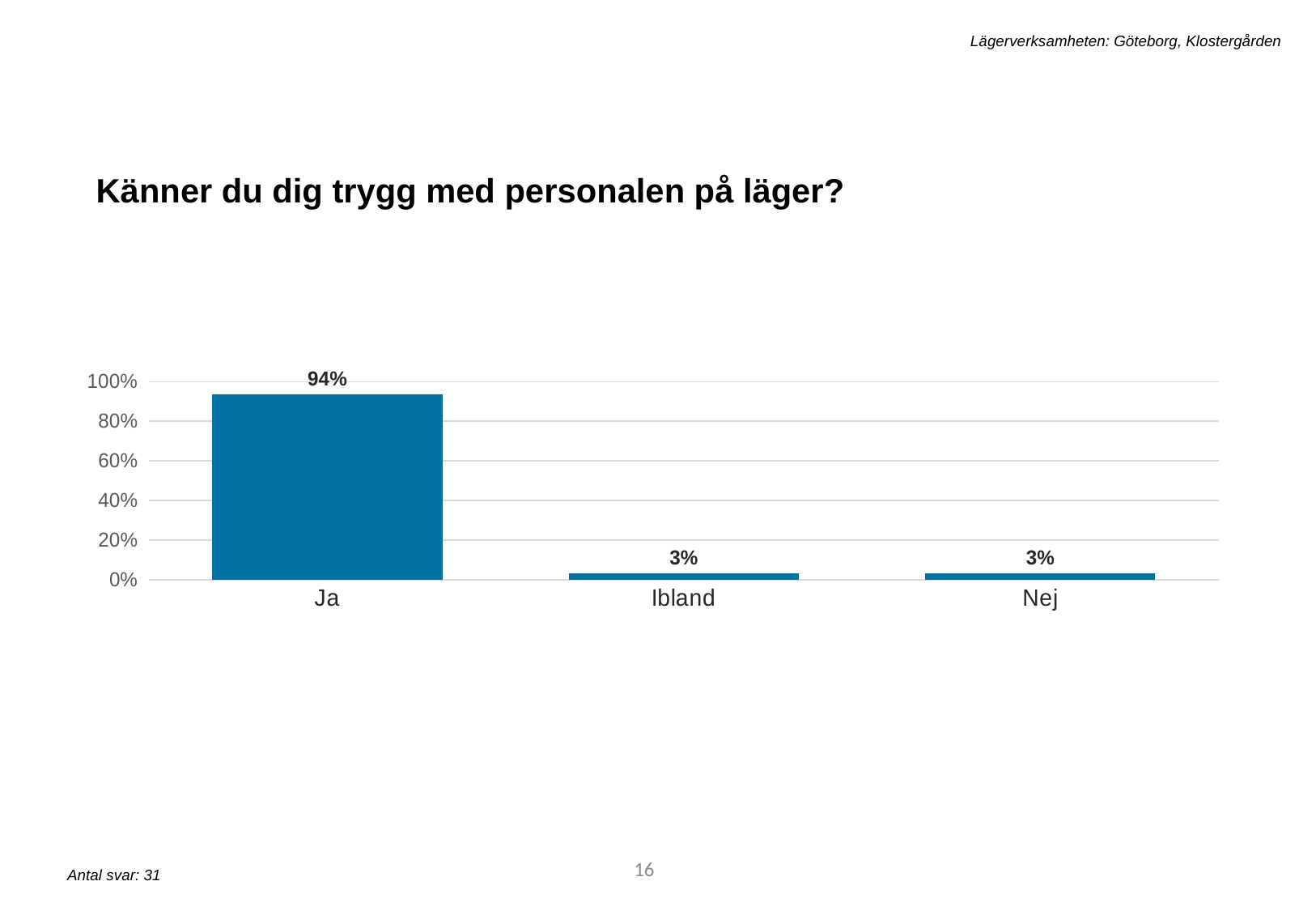

Lägerverksamheten: Göteborg, Klostergården
Känner du dig trygg med personalen på läger?

### Chart

| Category | q6 |
|---|---|
| Ja | 0.9354838709677419 |
| Ibland | 0.03225806451612903 |
| Nej | 0.03225806451612903 |
16
Antal svar: 31